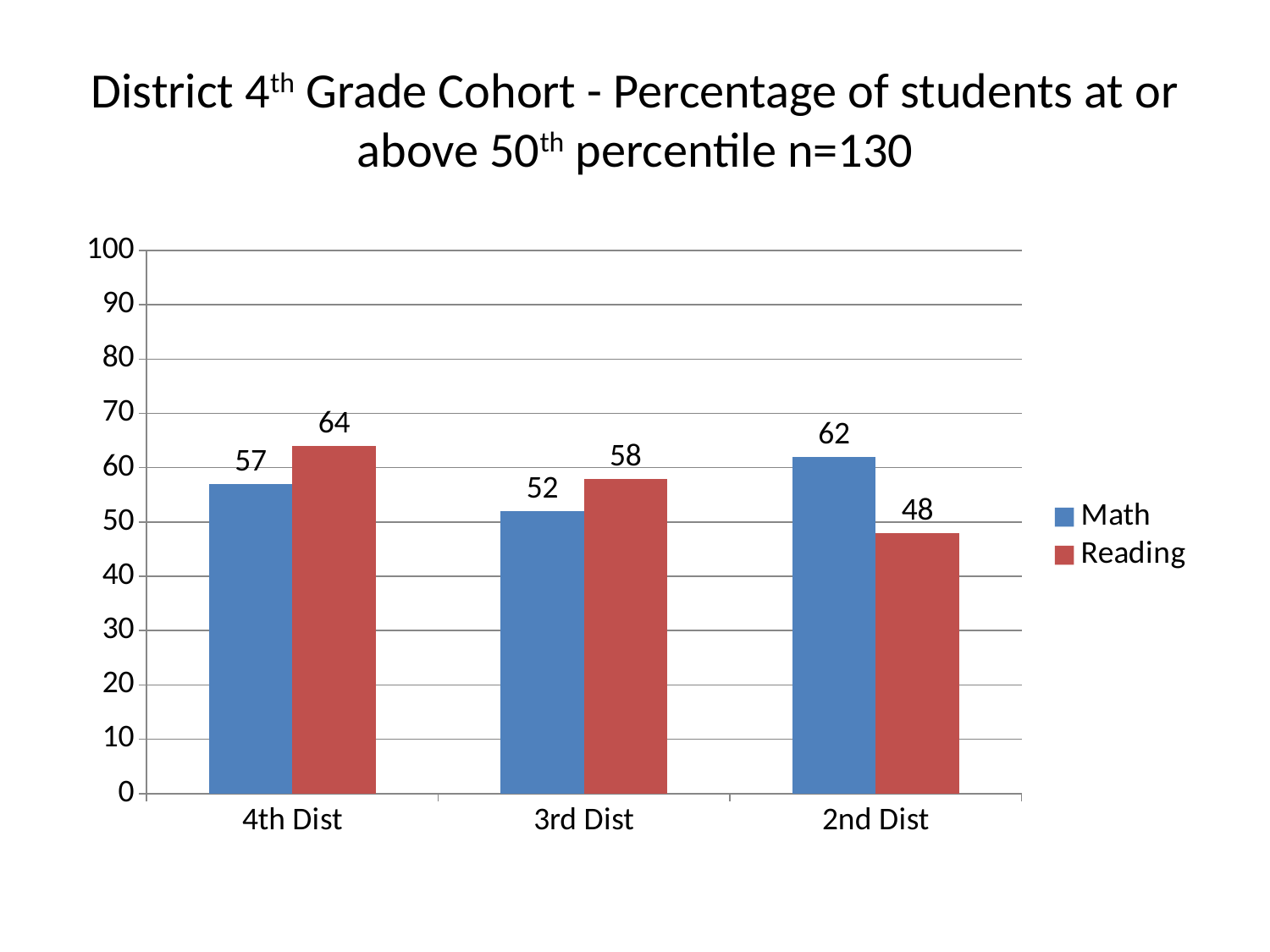

# District 4th Grade Cohort - Percentage of students at or above 50th percentile n=130

### Chart

| Category | Math | Reading |
|---|---|---|
| 4th Dist | 57.0 | 64.0 |
| 3rd Dist | 52.0 | 58.0 |
| 2nd Dist | 62.0 | 48.0 |